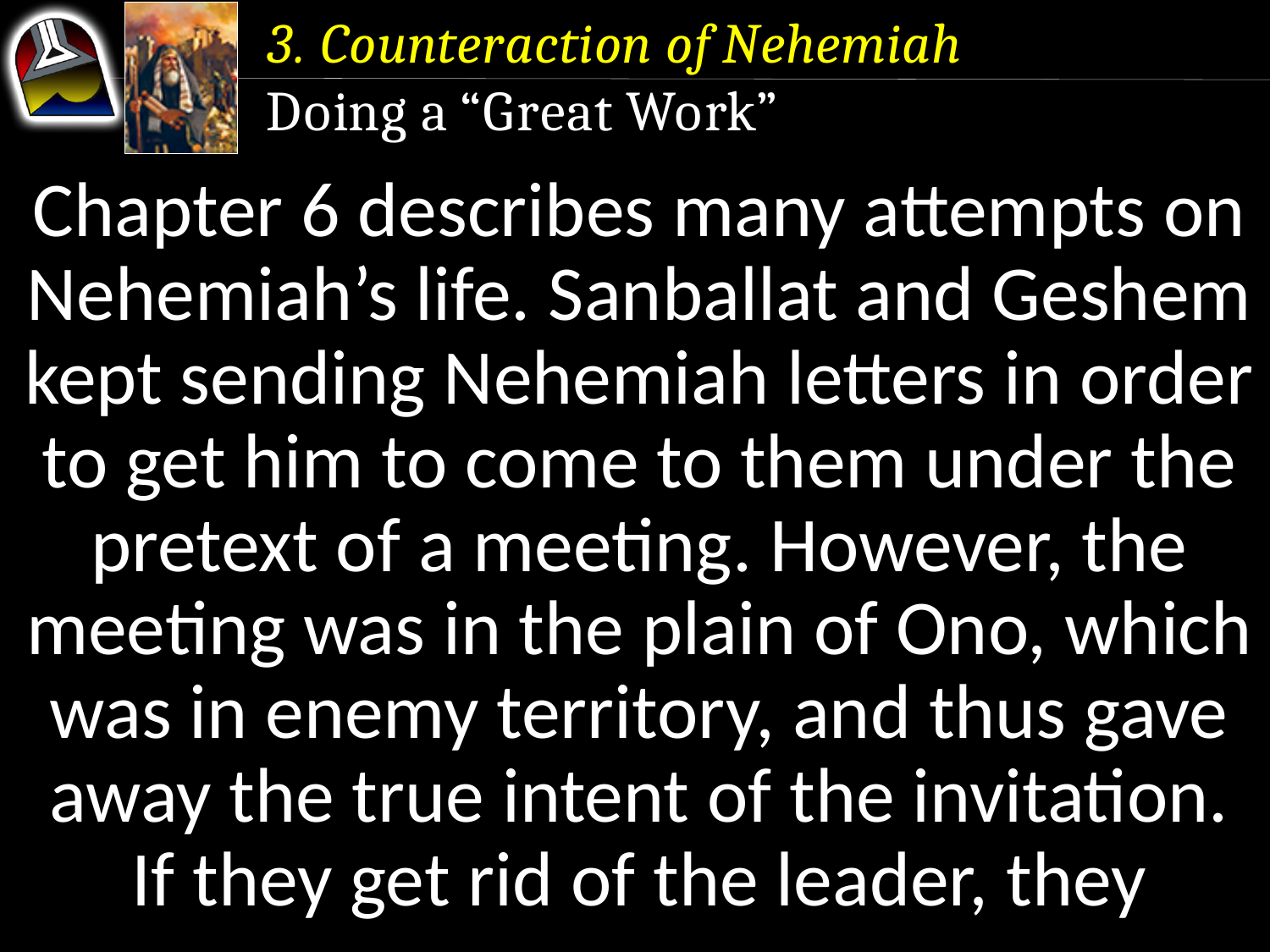

3. Counteraction of Nehemiah
Doing a “Great Work”
Chapter 6 describes many attempts on Nehemiah’s life. Sanballat and Geshem kept sending Nehemiah letters in order to get him to come to them under the pretext of a meeting. However, the meeting was in the plain of Ono, which was in enemy territory, and thus gave away the true intent of the invitation.
If they get rid of the leader, they